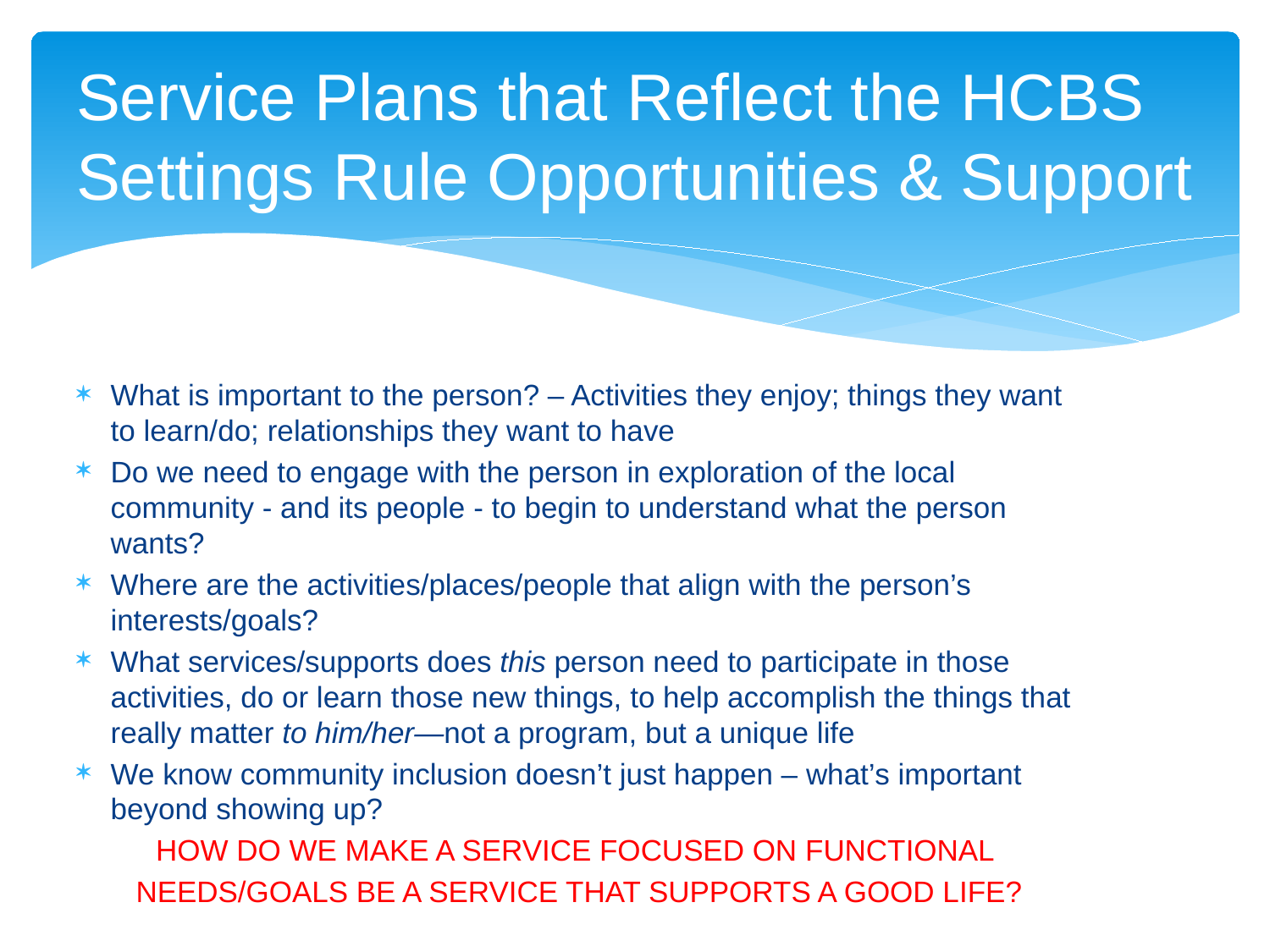

# Service Plans that Reflect the HCBS Settings Rule Opportunities & Support
What is important to the person? – Activities they enjoy; things they want to learn/do; relationships they want to have
Do we need to engage with the person in exploration of the local community - and its people - to begin to understand what the person wants?
Where are the activities/places/people that align with the person’s interests/goals?
What services/supports does this person need to participate in those activities, do or learn those new things, to help accomplish the things that really matter to him/her—not a program, but a unique life
We know community inclusion doesn’t just happen – what’s important beyond showing up?
HOW DO WE MAKE A SERVICE FOCUSED ON FUNCTIONAL
NEEDS/GOALS BE A SERVICE THAT SUPPORTS A GOOD LIFE?